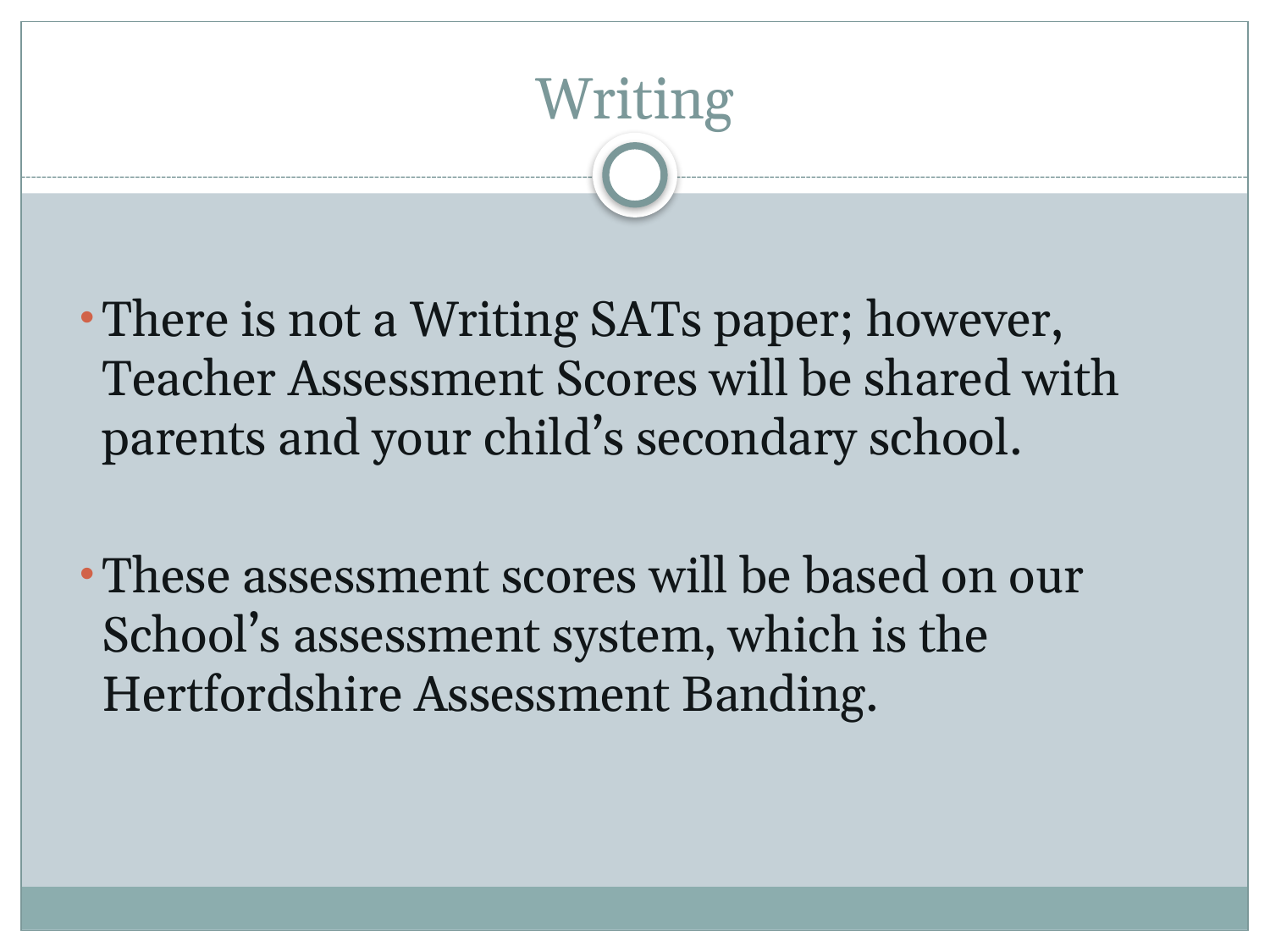

# Writing

There is not a Writing SATs paper; however, Teacher Assessment Scores will be shared with parents and your child’s secondary school.

These assessment scores will be based on our School’s assessment system, which is the Hertfordshire Assessment Banding.